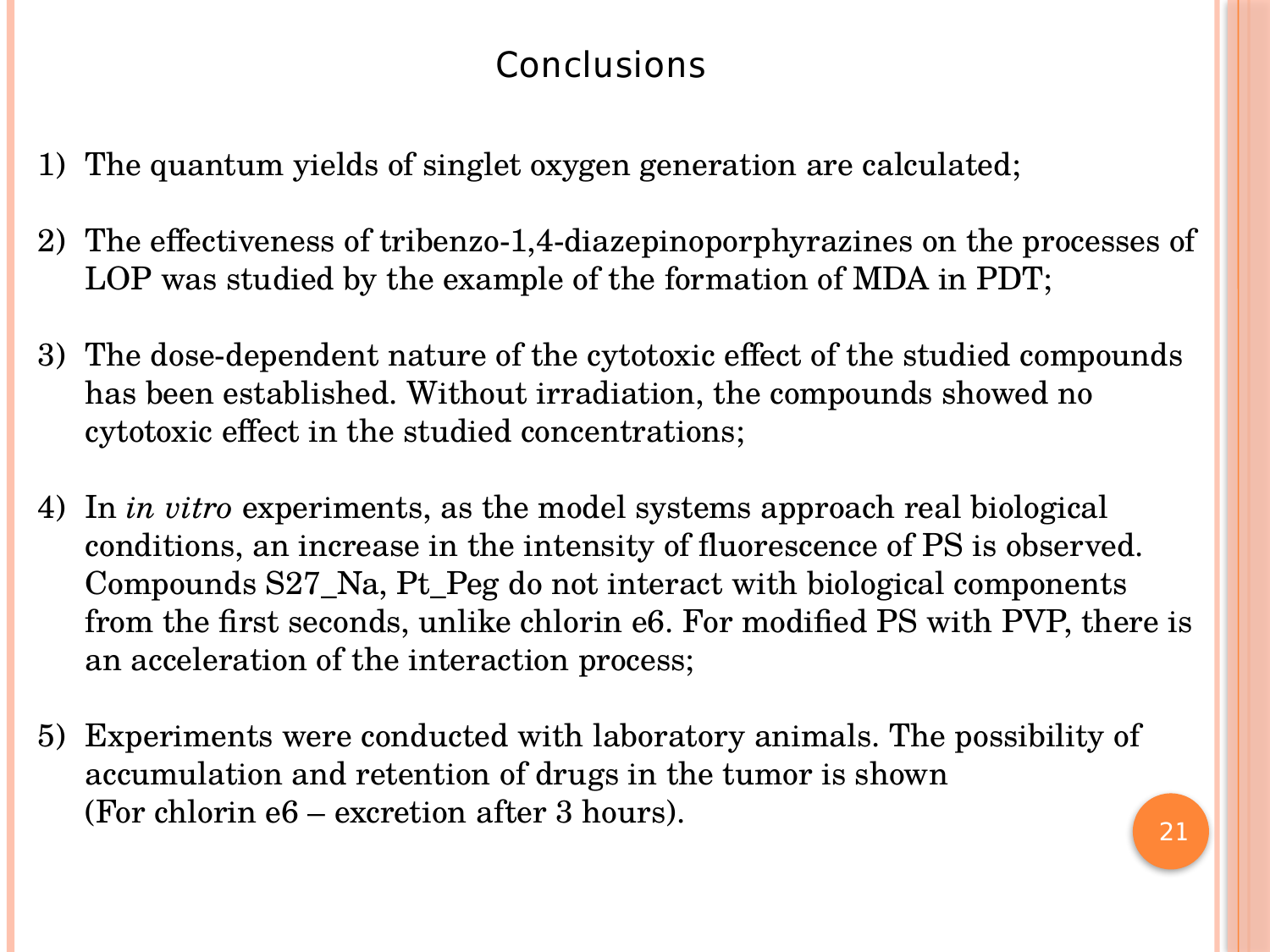

Conclusions
The quantum yields of singlet oxygen generation are calculated;

The effectiveness of tribenzo-1,4-diazepinoporphyrazines on the processes of LOP was studied by the example of the formation of MDA in PDT;

The dose-dependent nature of the cytotoxic effect of the studied compounds has been established. Without irradiation, the compounds showed no cytotoxic effect in the studied concentrations;

In in vitro experiments, as the model systems approach real biological conditions, an increase in the intensity of fluorescence of PS is observed. Compounds S27_Na, Pt_Peg do not interact with biological components from the first seconds, unlike chlorin e6. For modified PS with PVP, there is an acceleration of the interaction process;

Experiments were conducted with laboratory animals. The possibility of accumulation and retention of drugs in the tumor is shown                      (For chlorin e6 – excretion after 3 hours).
21